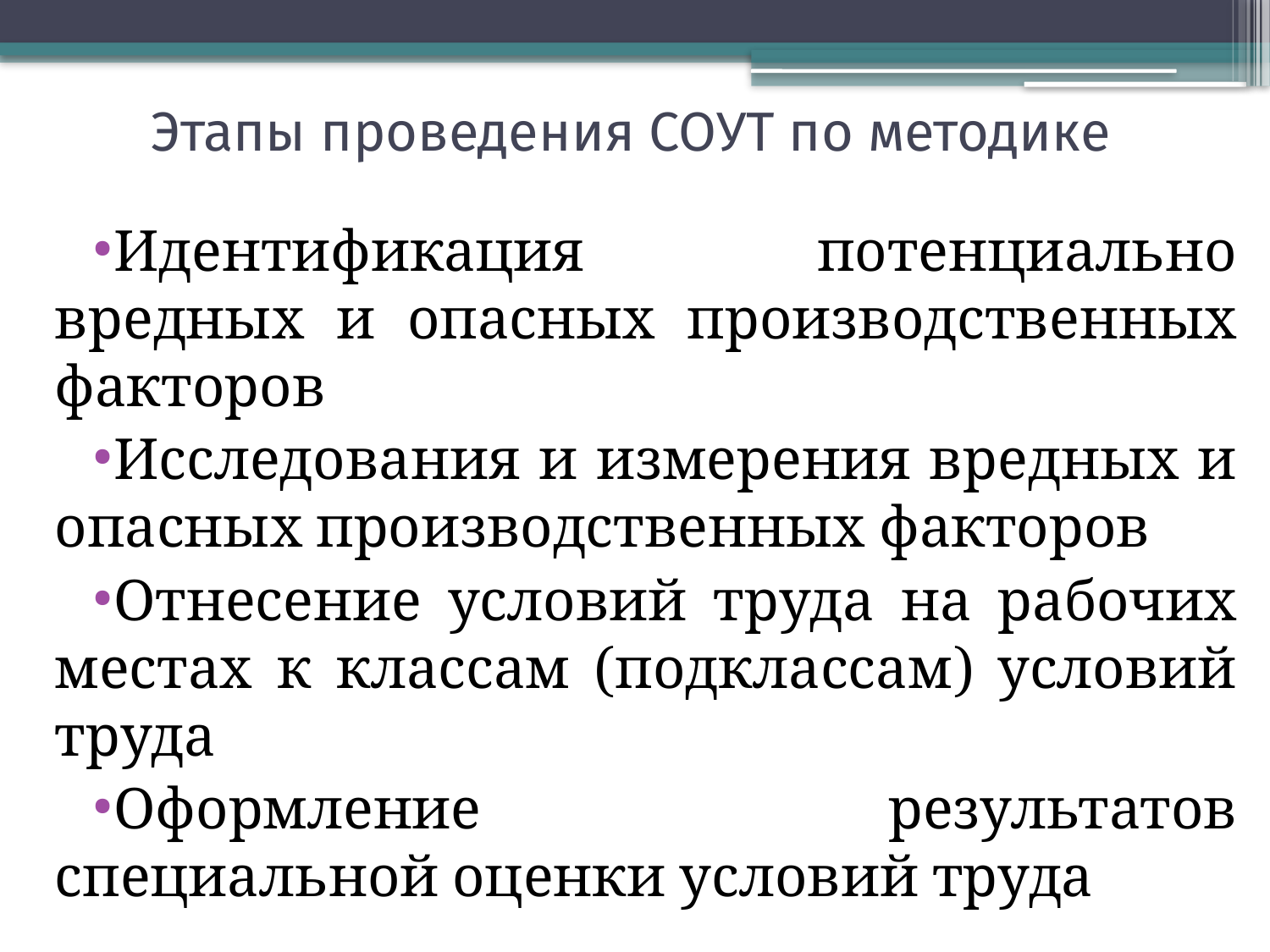

# Этапы проведения СОУТ по методике
Идентификация потенциально вредных и опасных производственных факторов
Исследования и измерения вредных и опасных производственных факторов
Отнесение условий труда на рабочих местах к классам (подклассам) условий труда
Оформление результатов специальной оценки условий труда